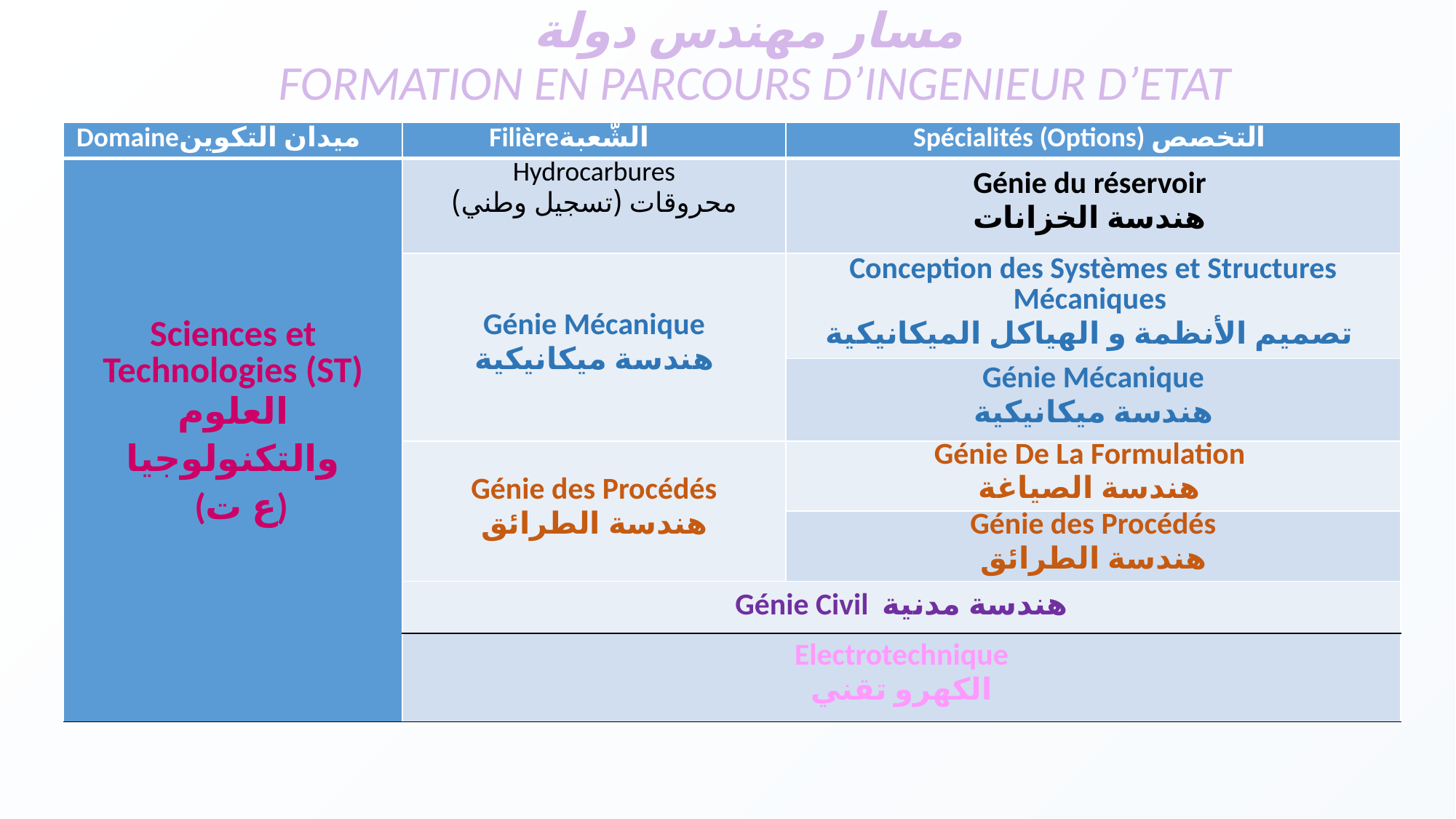

# مسار مهندس دولة FORMATION EN PARCOURS D’INGENIEUR D’ETAT
| Domaineميدان التكوين | Filièreالشُّعبة | Spécialités (Options) التخصص |
| --- | --- | --- |
| Sciences et Technologies (ST) العلوم والتكنولوجيا (ع ت) | Hydrocarbures محروقات (تسجيل وطني) | Génie du réservoir هندسة الخزانات |
|  | Génie Mécanique هندسة ميكانيكية | Conception des Systèmes et Structures Mécaniques تصميم الأنظمة و الهياكل الميكانيكية |
|  |  | Génie Mécanique هندسة ميكانيكية |
|  | Génie des Procédés هندسة الطرائق | Génie De La Formulation هندسة الصياغة |
|  |  | Génie des Procédés هندسة الطرائق |
|  | Génie Civil هندسة مدنية |  |
|  | Electrotechnique الكهرو تقني |  |